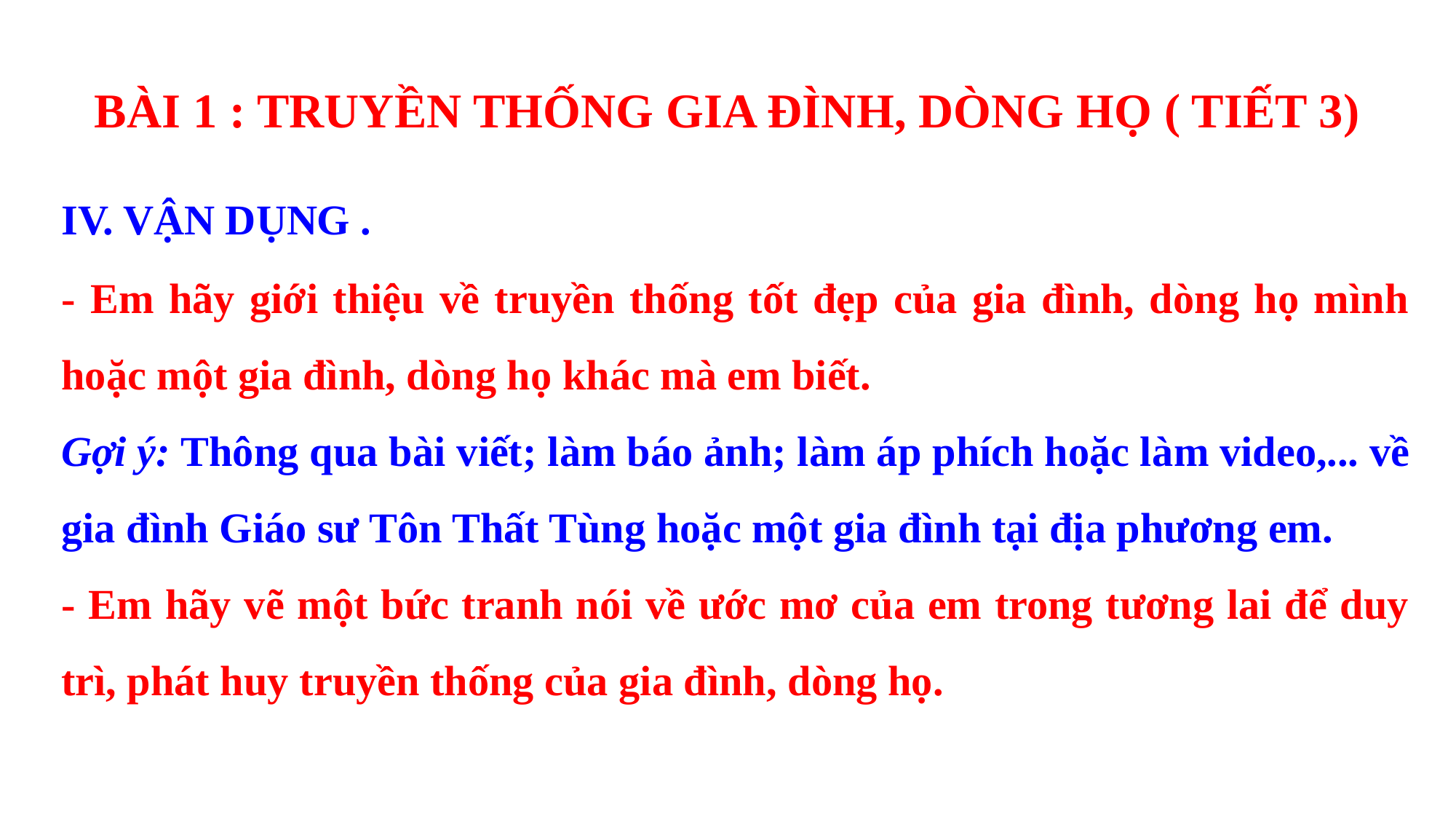

BÀI 1 : TRUYỀN THỐNG GIA ĐÌNH, DÒNG HỌ ( TIẾT 3)
IV. VẬN DỤNG .
- Em hãy giới thiệu về truyền thống tốt đẹp của gia đình, dòng họ mình hoặc một gia đình, dòng họ khác mà em biết.
Gợi ý: Thông qua bài viết; làm báo ảnh; làm áp phích hoặc làm video,... về gia đình Giáo sư Tôn Thất Tùng hoặc một gia đình tại địa phương em.
- Em hãy vẽ một bức tranh nói về ước mơ của em trong tương lai để duy trì, phát huy truyền thống của gia đình, dòng họ.